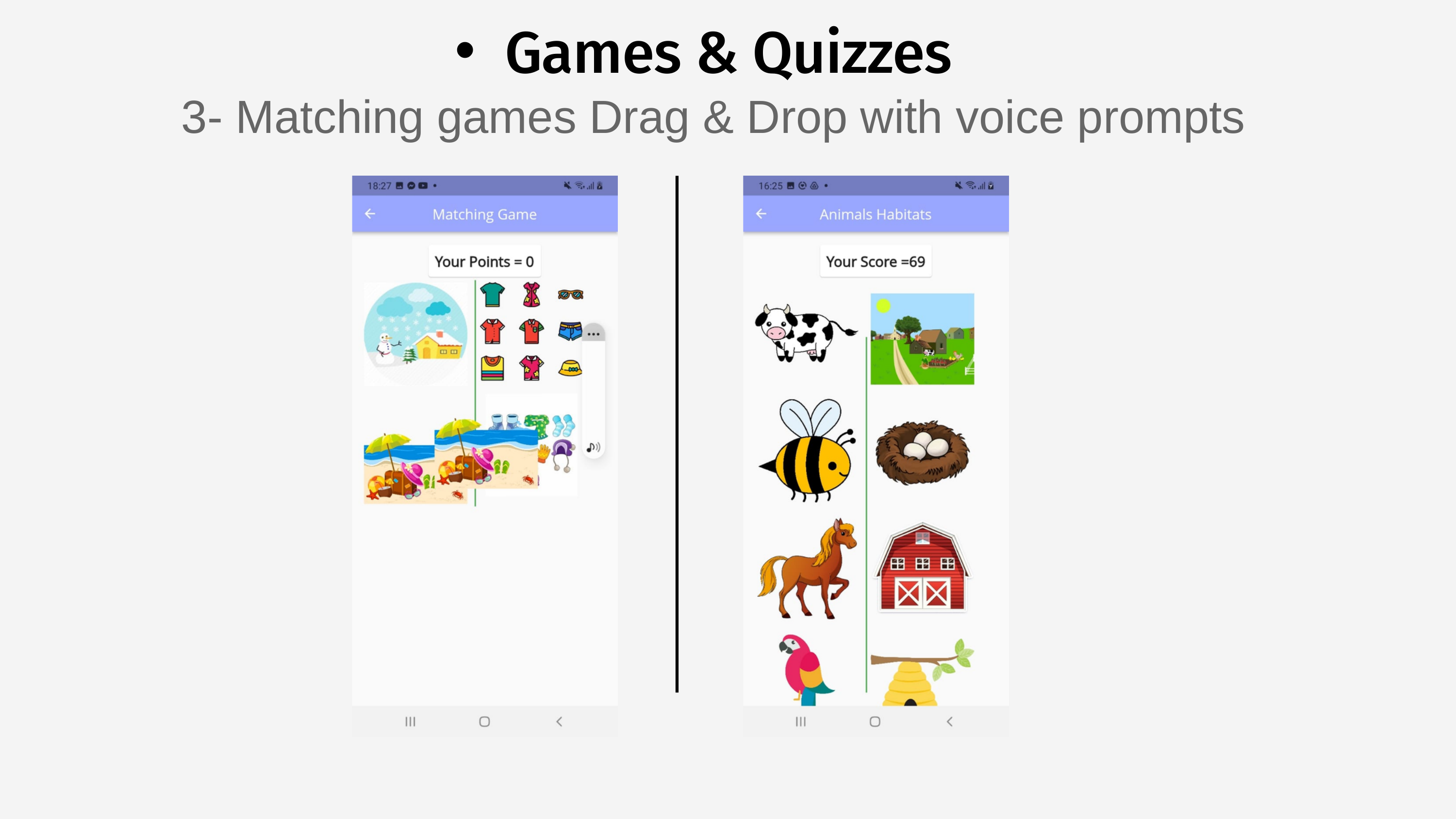

Games & Quizzes
3- Matching games Drag & Drop with voice prompts